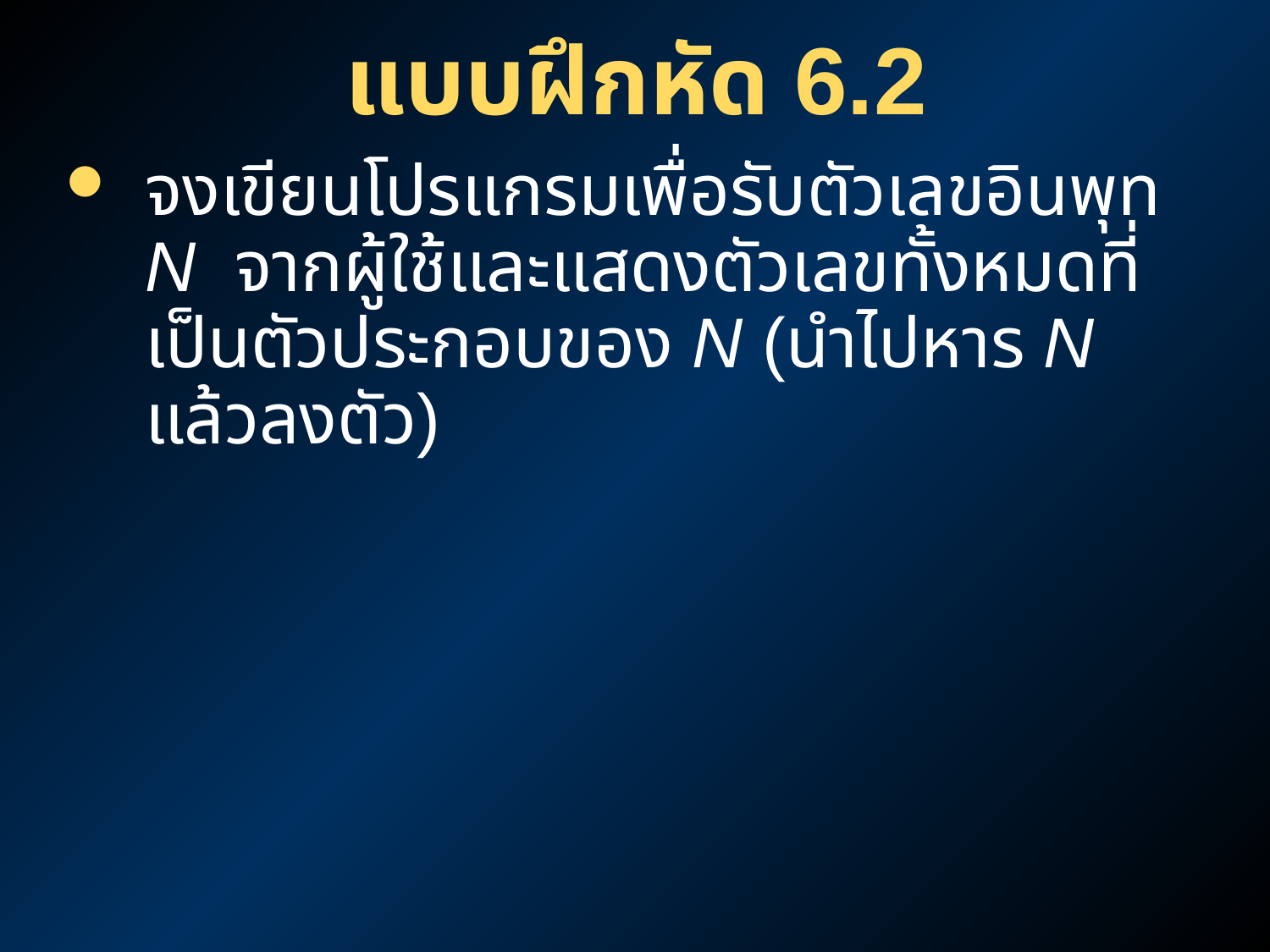

# แบบฝึกหัด 6.2
จงเขียนโปรแกรมเพื่อรับตัวเลขอินพุท N  จากผู้ใช้และแสดงตัวเลขทั้งหมดที่เป็นตัวประกอบของ N (นำไปหาร N แล้วลงตัว)